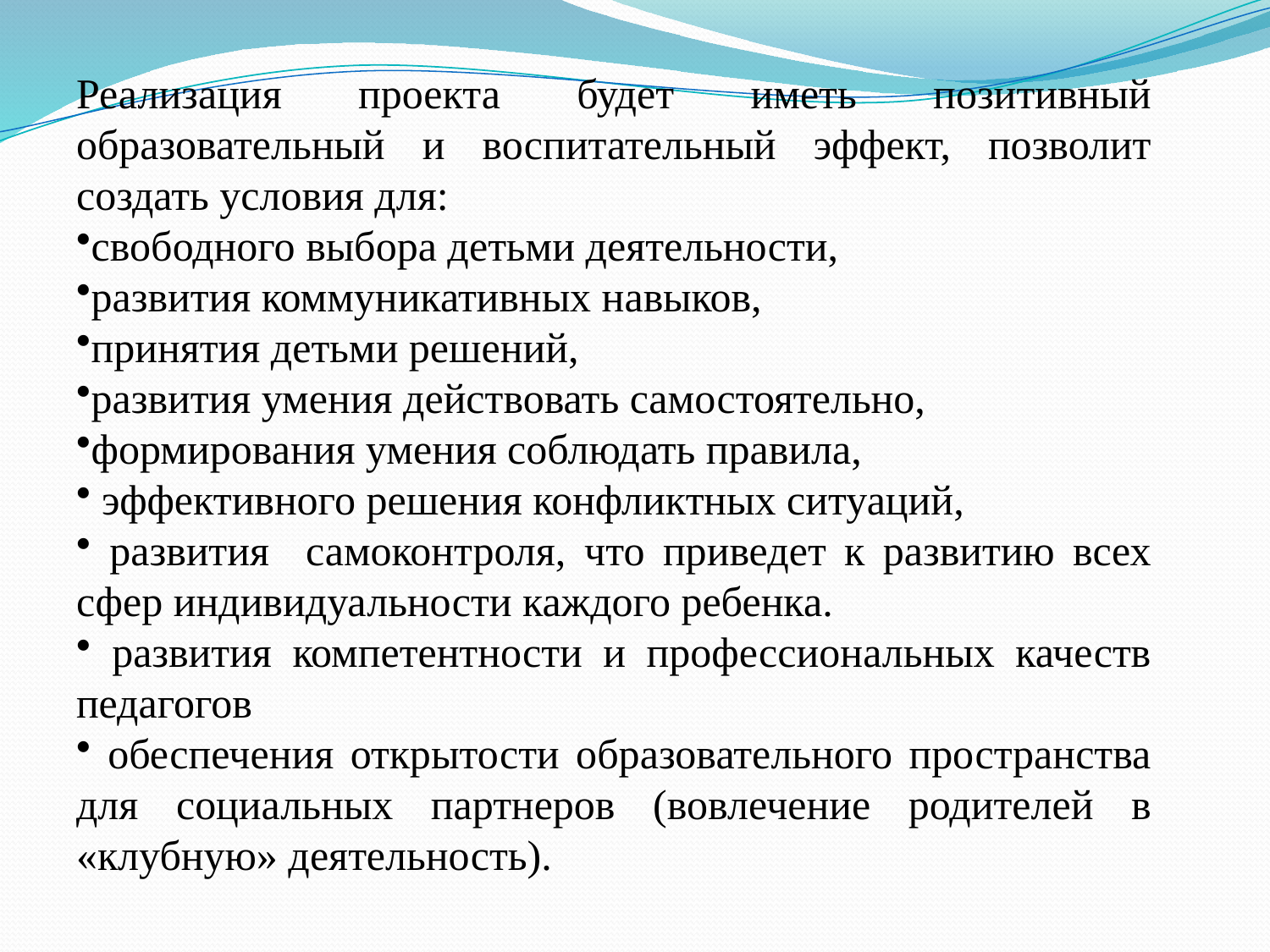

Реализация проекта будет иметь позитивный образовательный и воспитательный эффект, позволит создать условия для:
свободного выбора детьми деятельности,
развития коммуникативных навыков,
принятия детьми решений,
развития умения действовать самостоятельно,
формирования умения соблюдать правила,
 эффективного решения конфликтных ситуаций,
 развития  самоконтроля, что приведет к развитию всех сфер индивидуальности каждого ребенка.
 развития компетентности и профессиональных качеств педагогов
 обеспечения открытости образовательного пространства для социальных партнеров (вовлечение родителей в «клубную» деятельность).